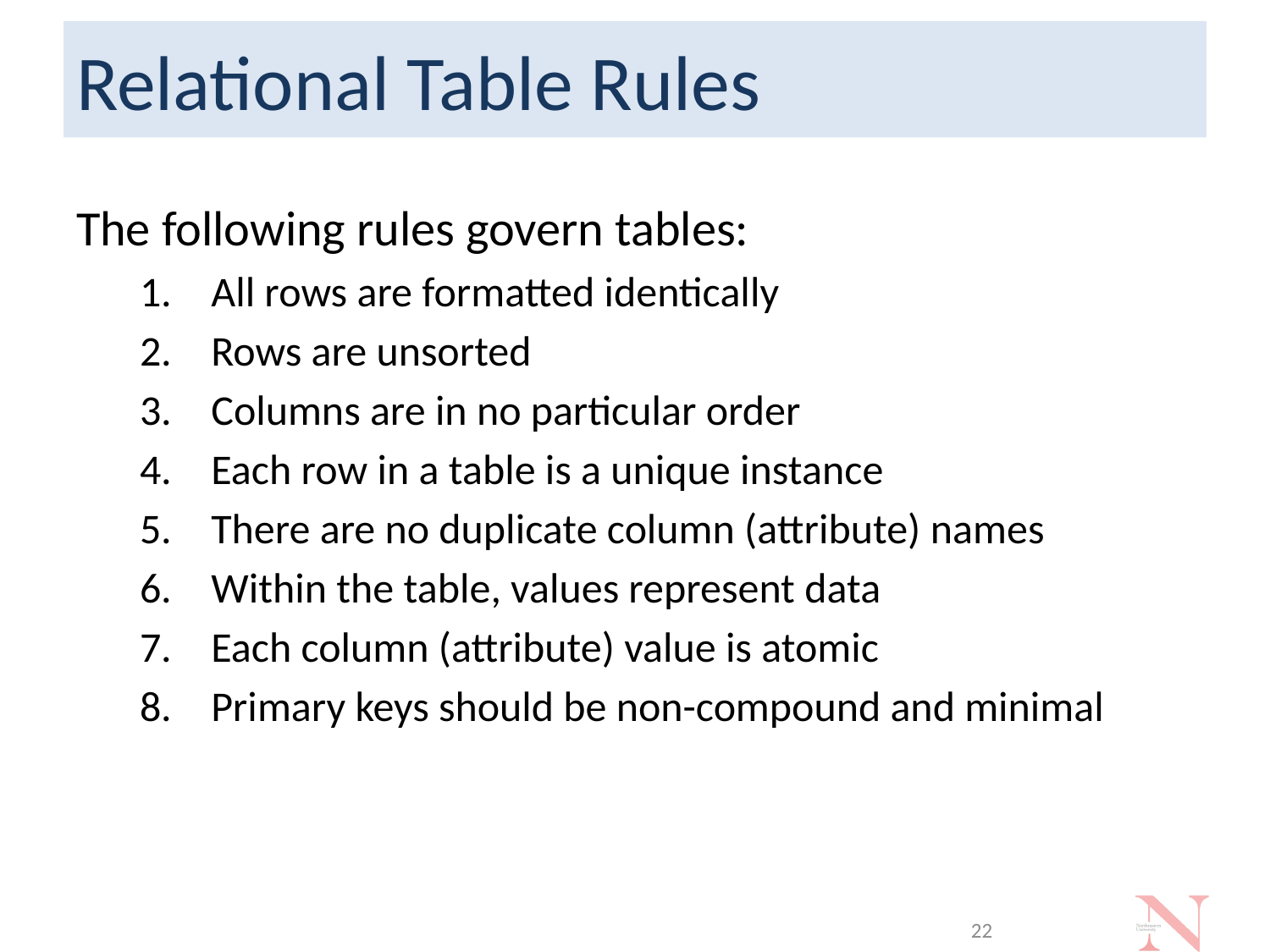

# Relational Table Rules
The following rules govern tables:
All rows are formatted identically
Rows are unsorted
Columns are in no particular order
Each row in a table is a unique instance
There are no duplicate column (attribute) names
Within the table, values represent data
Each column (attribute) value is atomic
Primary keys should be non-compound and minimal
22